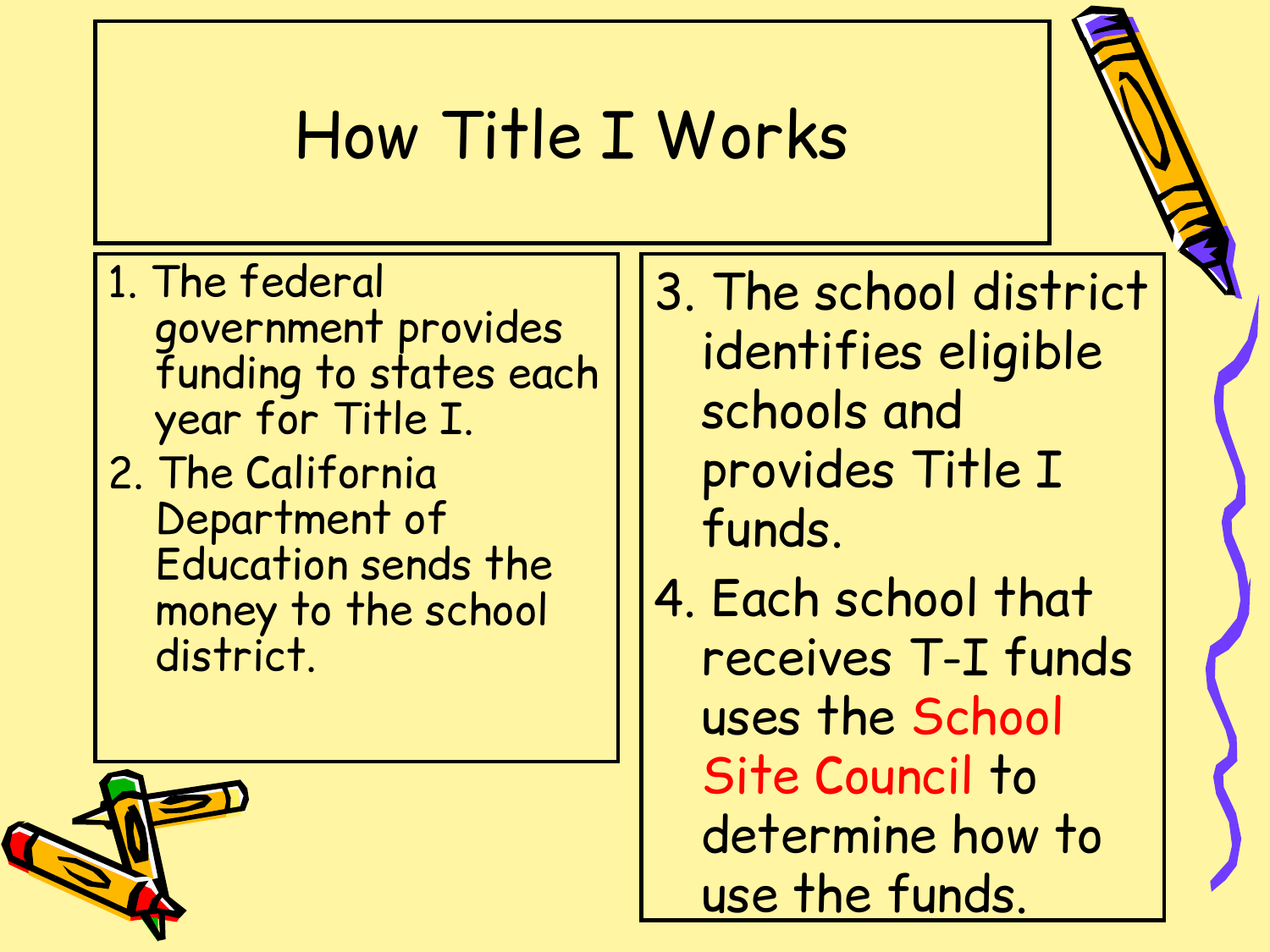

How Title I Works
1. The federal government provides funding to states each year for Title I.
2. The California Department of Education sends the money to the school district.

3. The school district identifies eligible schools and provides Title I funds.
4. Each school that receives T-I funds uses the School Site Council to determine how to use the funds.